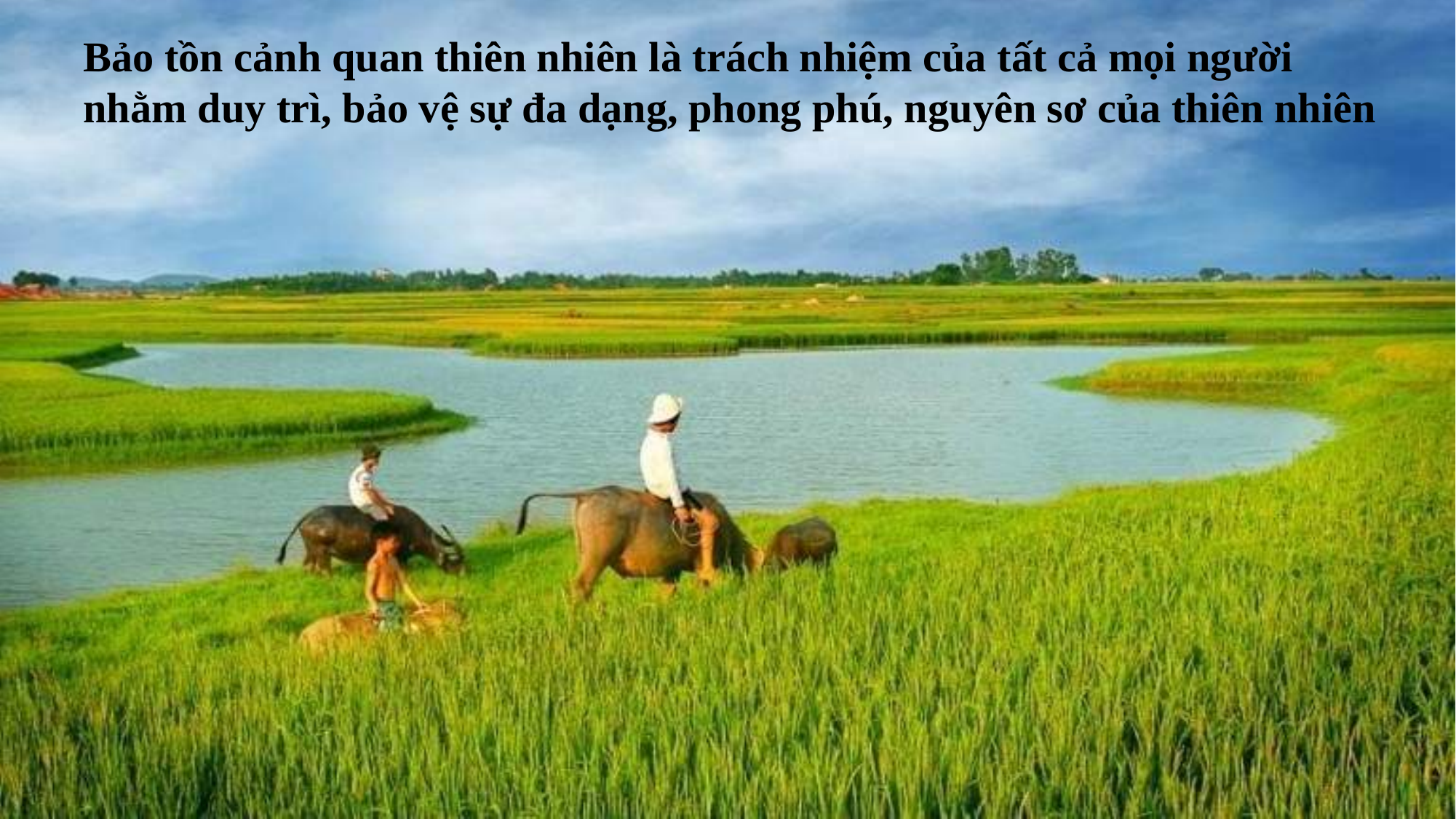

Bảo tồn cảnh quan thiên nhiên là trách nhiệm của tất cả mọi người nhằm duy trì, bảo vệ sự đa dạng, phong phú, nguyên sơ của thiên nhiên